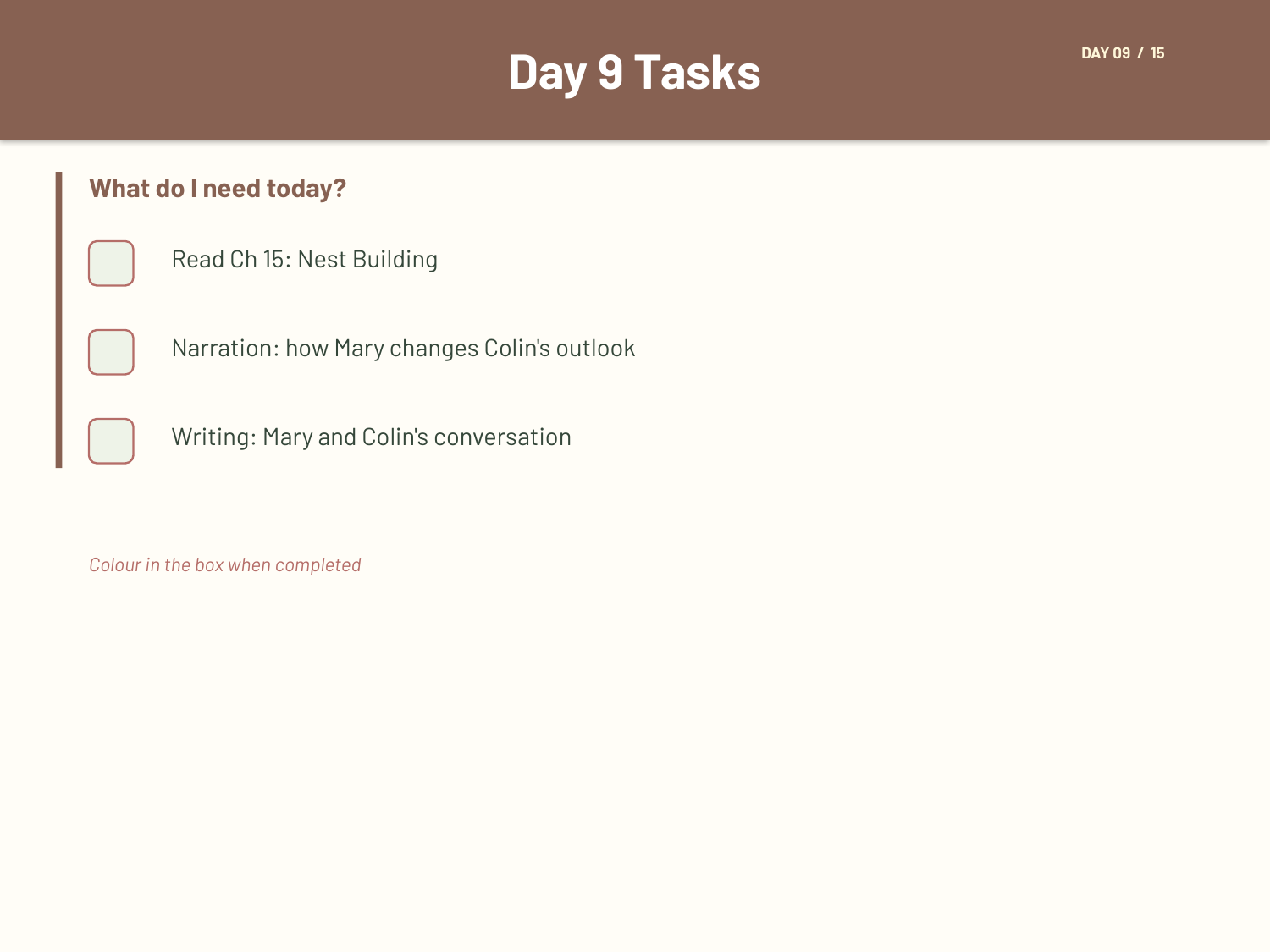

Day 9 Tasks
DAY 09  /  15
What do I need today?

Read Ch 15: Nest Building

Narration: how Mary changes Colin's outlook

Writing: Mary and Colin's conversation

Colour in the box when completed